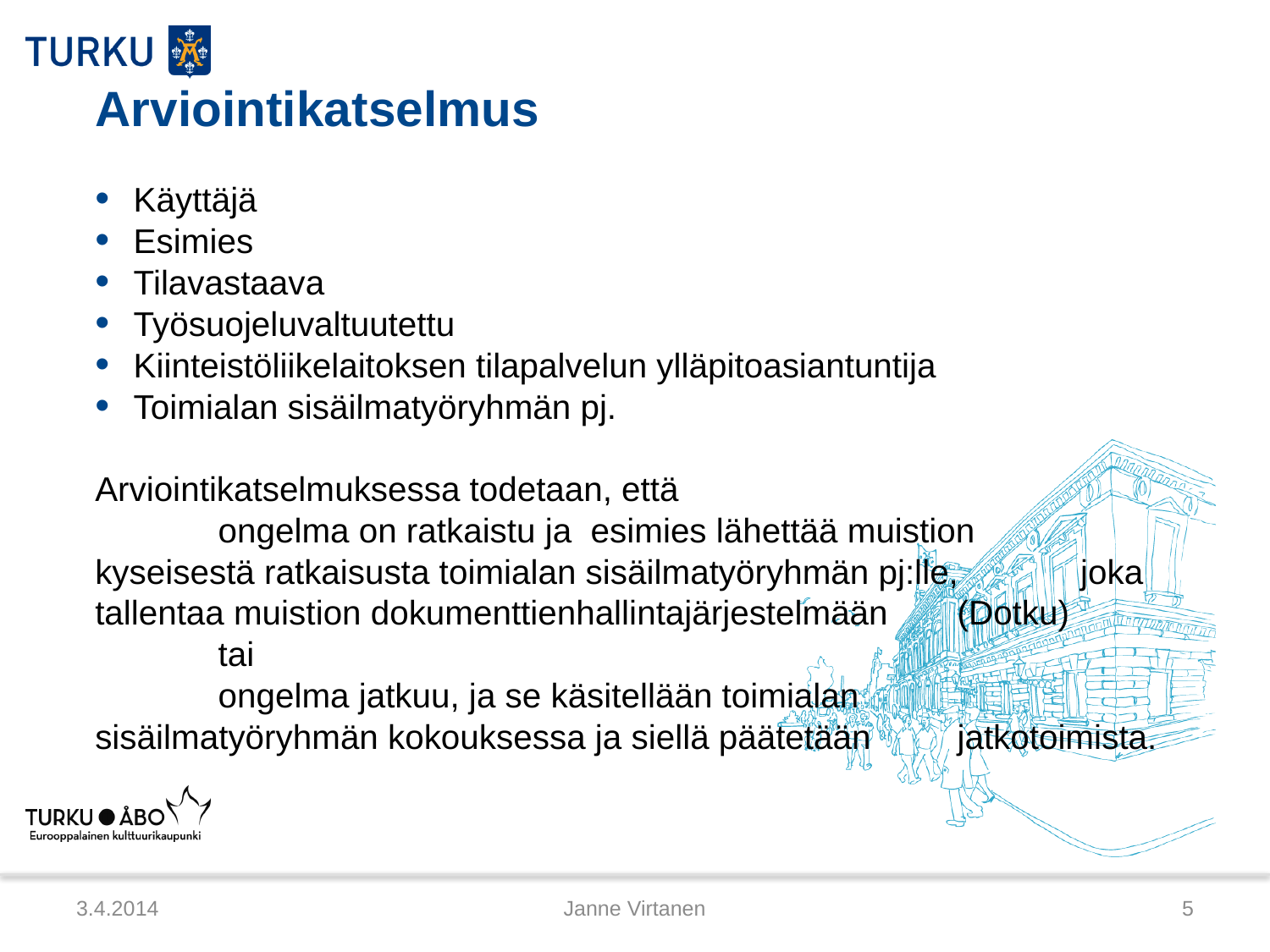

# Arviointikatselmus

Käyttäjä
Esimies
Tilavastaava
Työsuojeluvaltuutettu
Kiinteistöliikelaitoksen tilapalvelun ylläpitoasiantuntija
Toimialan sisäilmatyöryhmän pj.

Arviointikatselmuksessa todetaan, että
	ongelma on ratkaistu ja  esimies lähettää muistion 	kyseisestä ratkaisusta toimialan sisäilmatyöryhmän pj:lle, 	joka tallentaa muistion dokumenttienhallintajärjestelmään 	(Dotku)
	tai
	ongelma jatkuu, ja se käsitellään toimialan 	sisäilmatyöryhmän kokouksessa ja siellä päätetään 	jatkotoimista.
3.4.2014
Janne Virtanen
5